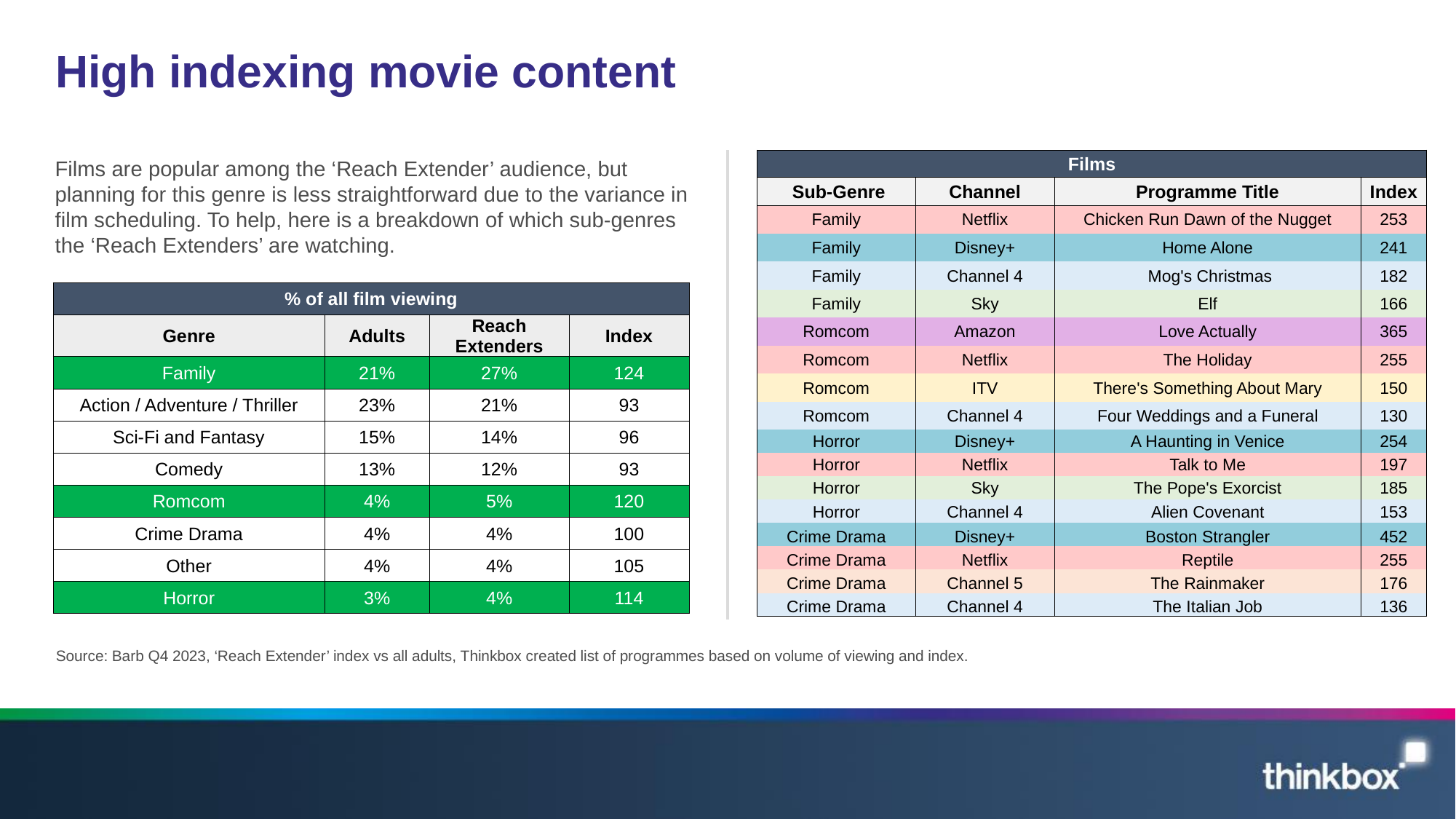

# High indexing movie content
| Films |  |  |  |
| --- | --- | --- | --- |
| Sub-Genre | Channel | Programme Title | Index |
| Family | Netflix | Chicken Run Dawn of the Nugget | 253 |
| Family | Disney+ | Home Alone | 241 |
| Family | Channel 4 | Mog's Christmas | 182 |
| Family | Sky | Elf | 166 |
| Romcom | Amazon | Love Actually | 365 |
| Romcom | Netflix | The Holiday | 255 |
| Romcom | ITV | There's Something About Mary | 150 |
| Romcom | Channel 4 | Four Weddings and a Funeral | 130 |
| Horror | Disney+ | A Haunting in Venice | 254 |
| Horror | Netflix | Talk to Me | 197 |
| Horror | Sky | The Pope's Exorcist | 185 |
| Horror | Channel 4 | Alien Covenant | 153 |
| Crime Drama | Disney+ | Boston Strangler | 452 |
| Crime Drama | Netflix | Reptile | 255 |
| Crime Drama | Channel 5 | The Rainmaker | 176 |
| Crime Drama | Channel 4 | The Italian Job | 136 |
Films are popular among the ‘Reach Extender’ audience, but planning for this genre is less straightforward due to the variance in film scheduling. To help, here is a breakdown of which sub-genres the ‘Reach Extenders’ are watching.

| % of all film viewing |  |  |  |
| --- | --- | --- | --- |
| Genre | Adults | Reach Extenders | Index |
| Family | 21% | 27% | 124 |
| Action / Adventure / Thriller | 23% | 21% | 93 |
| Sci-Fi and Fantasy | 15% | 14% | 96 |
| Comedy | 13% | 12% | 93 |
| Romcom | 4% | 5% | 120 |
| Crime Drama | 4% | 4% | 100 |
| Other | 4% | 4% | 105 |
| Horror | 3% | 4% | 114 |
Source: Barb Q4 2023, ‘Reach Extender’ index vs all adults, Thinkbox created list of programmes based on volume of viewing and index.